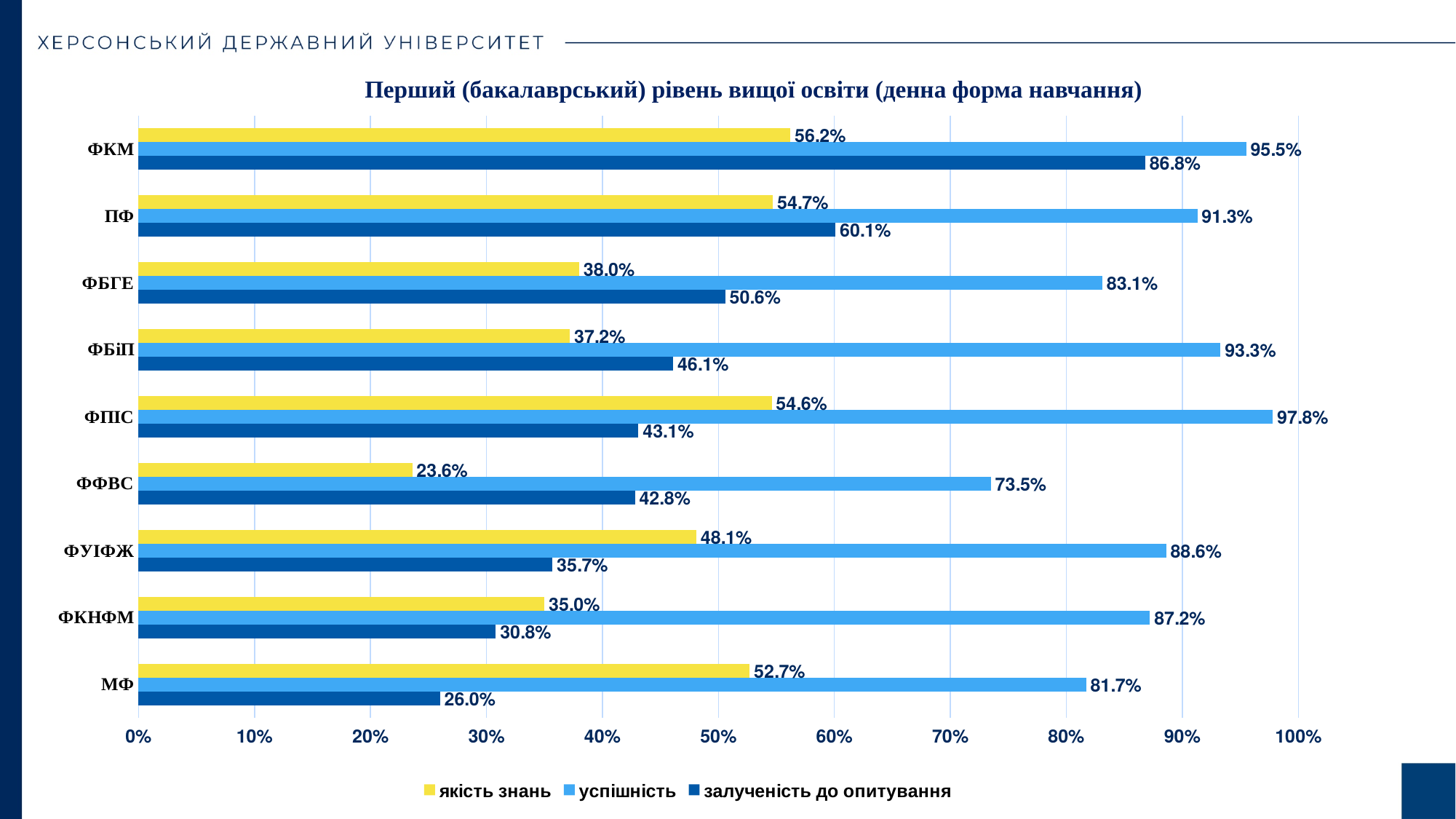

Перший (бакалаврський) рівень вищої освіти (денна форма навчання)

### Chart

| Category | залученість до опитування | успішність | якість знань |
|---|---|---|---|
| МФ | 0.26 | 0.817 | 0.527 |
| ФКНФМ | 0.308 | 0.872 | 0.35 |
| ФУІФЖ | 0.357 | 0.886 | 0.481 |
| ФФВС | 0.428 | 0.735 | 0.236 |
| ФПІС | 0.431 | 0.978 | 0.546 |
| ФБіП | 0.461 | 0.933 | 0.372 |
| ФБГЕ | 0.506 | 0.831 | 0.38 |
| ПФ | 0.601 | 0.913 | 0.547 |
| ФКМ | 0.868 | 0.955 | 0.562 |